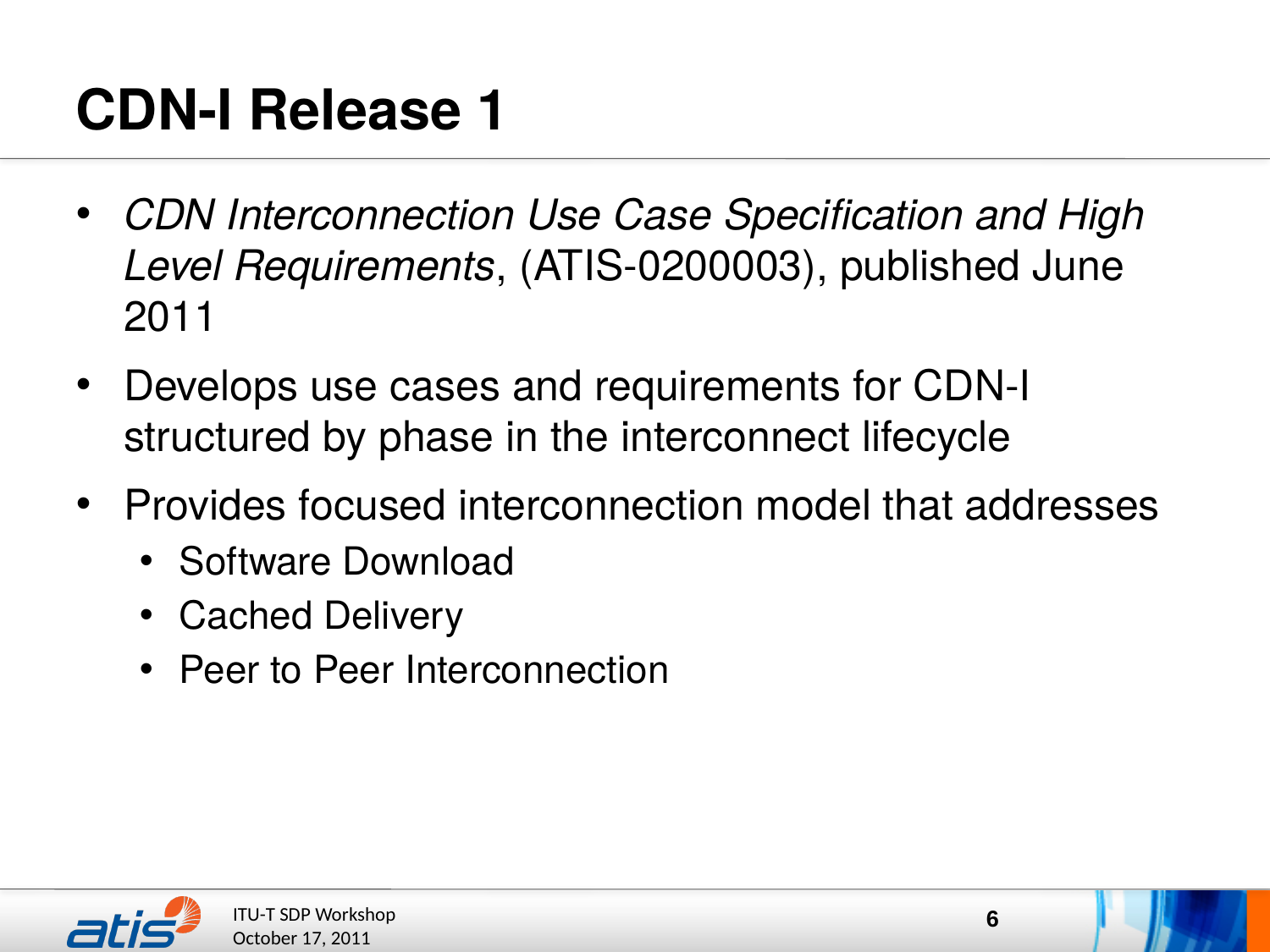

# CDN-I Release 1
CDN Interconnection Use Case Specification and High Level Requirements, (ATIS-0200003), published June 2011
Develops use cases and requirements for CDN-I structured by phase in the interconnect lifecycle
Provides focused interconnection model that addresses
Software Download
Cached Delivery
Peer to Peer Interconnection
6